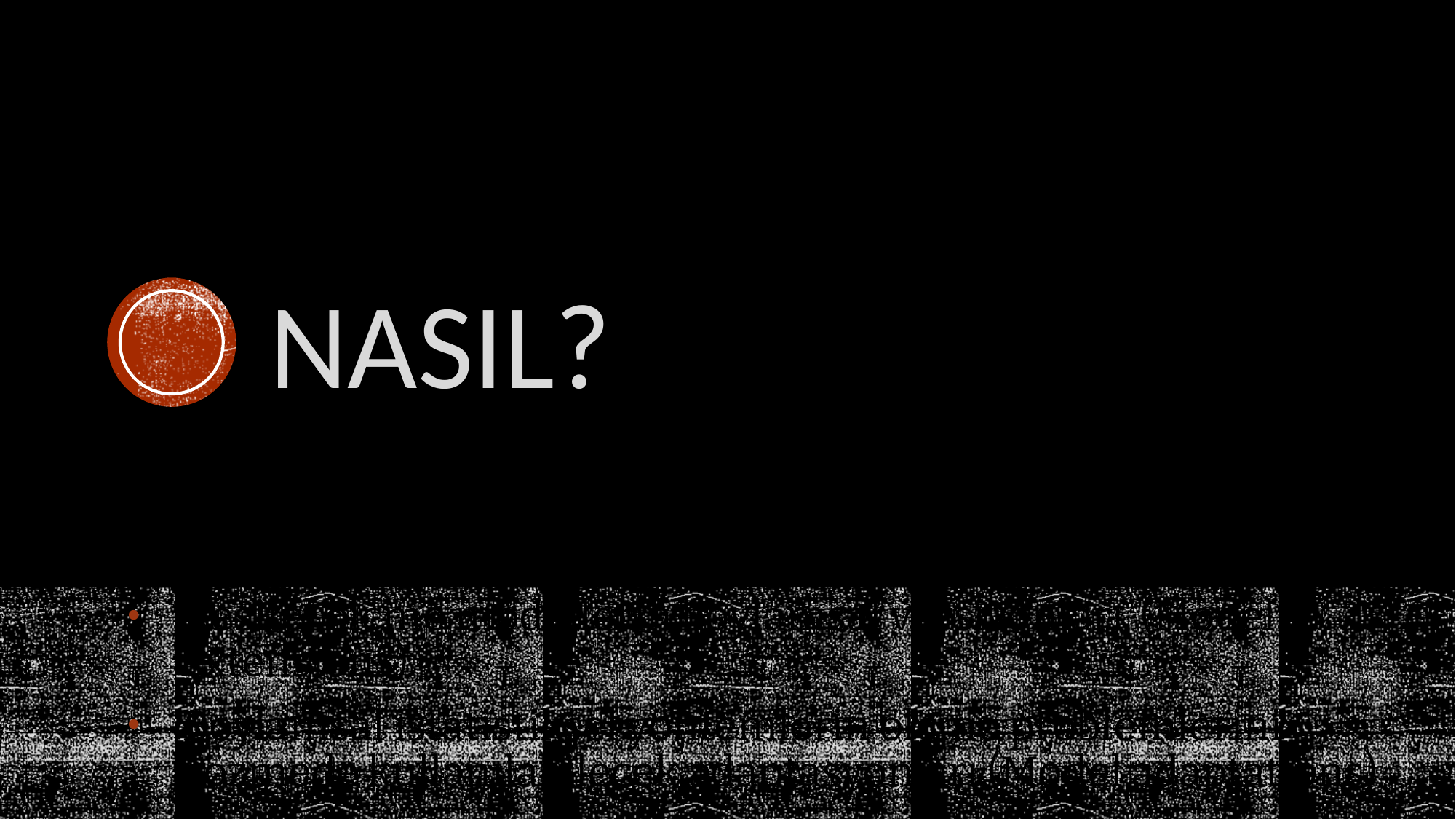

# NASIL?
Kesitel ölçme modellerin boylamsal versiyonları  (Model extensions)
Boylamsal istatistiksel yöntemlerin ölçme problemlerini çözmede kullanılabilecek adaptasyonları (Model adaptations)